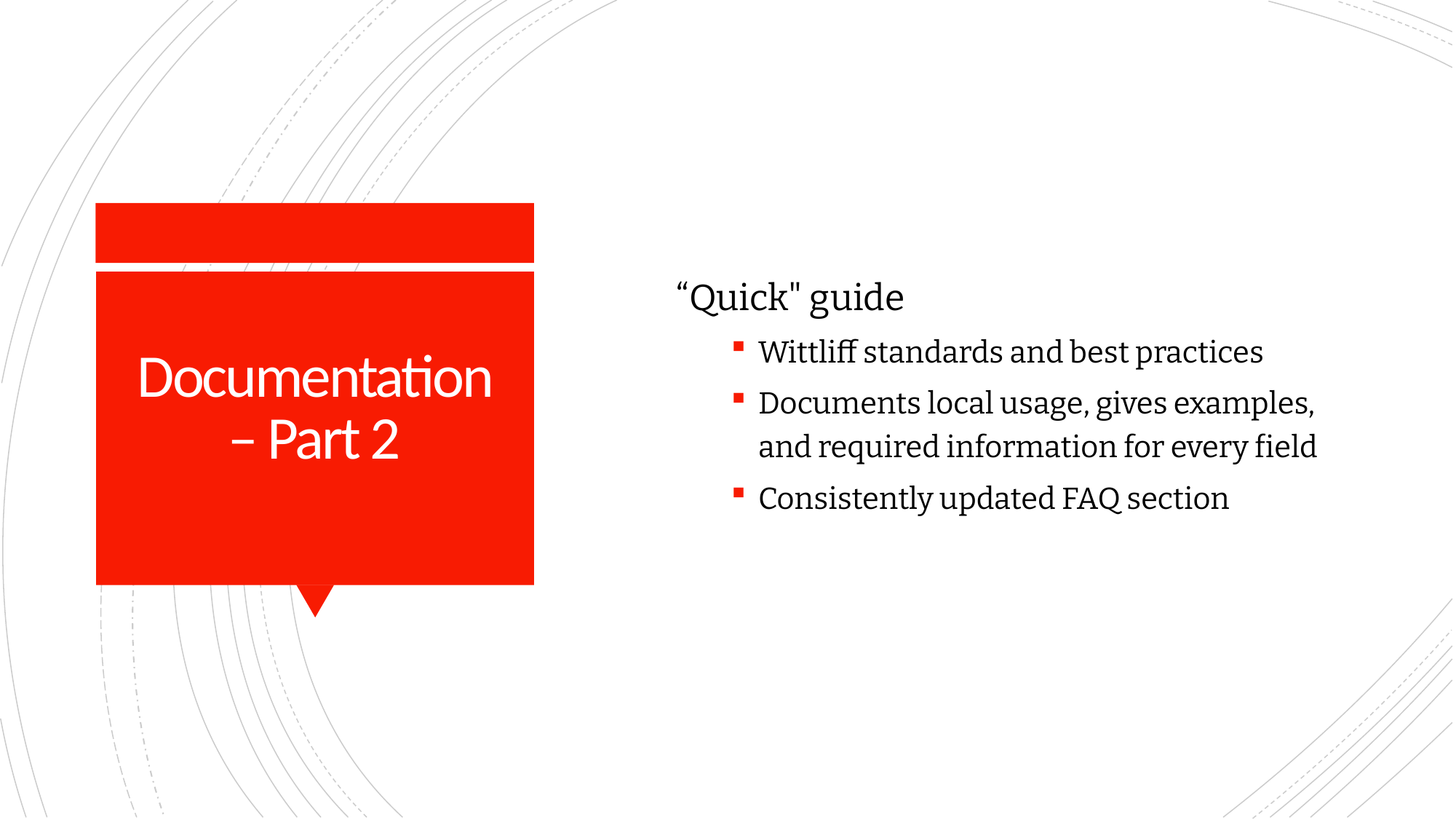

“Quick" guide
Wittliff standards and best practices
Documents local usage, gives examples, and required information for every field
Consistently updated FAQ section

# Documentation – Part 2